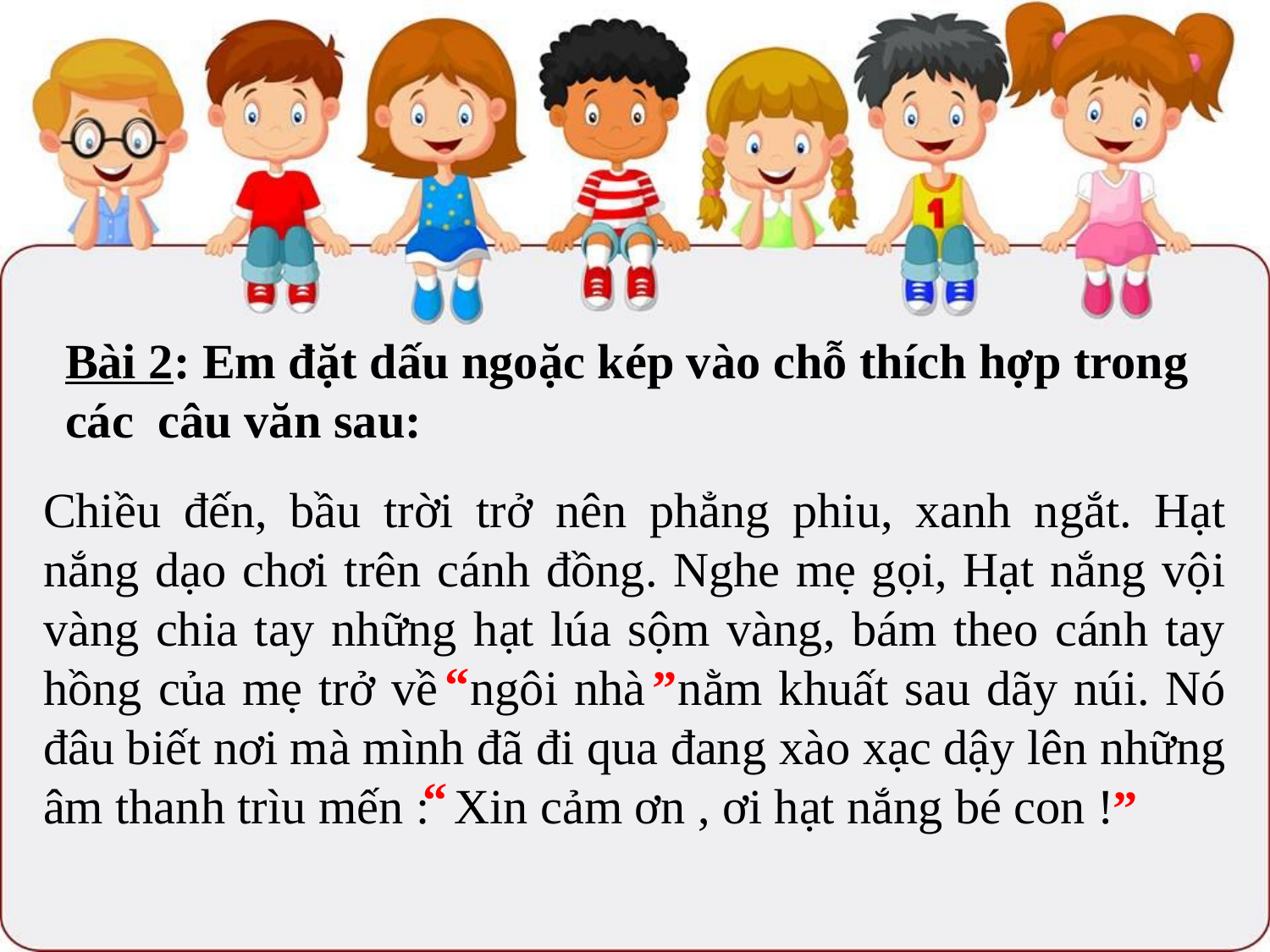

Bài 2: Em đặt dấu ngoặc kép vào chỗ thích hợp trong các  câu văn sau:

Chiều đến, bầu trời trở nên phẳng phiu, xanh ngắt. Hạt nắng dạo chơi trên cánh đồng. Nghe mẹ gọi, Hạt nắng vội vàng chia tay những hạt lúa sộm vàng, bám theo cánh tay hồng của mẹ trở về  ngôi nhà  nằm khuất sau dãy núi. Nó đâu biết nơi mà mình đã đi qua đang xào xạc dậy lên những âm thanh trìu mến :  Xin cảm ơn , ơi hạt nắng bé con !
“
”
“
”